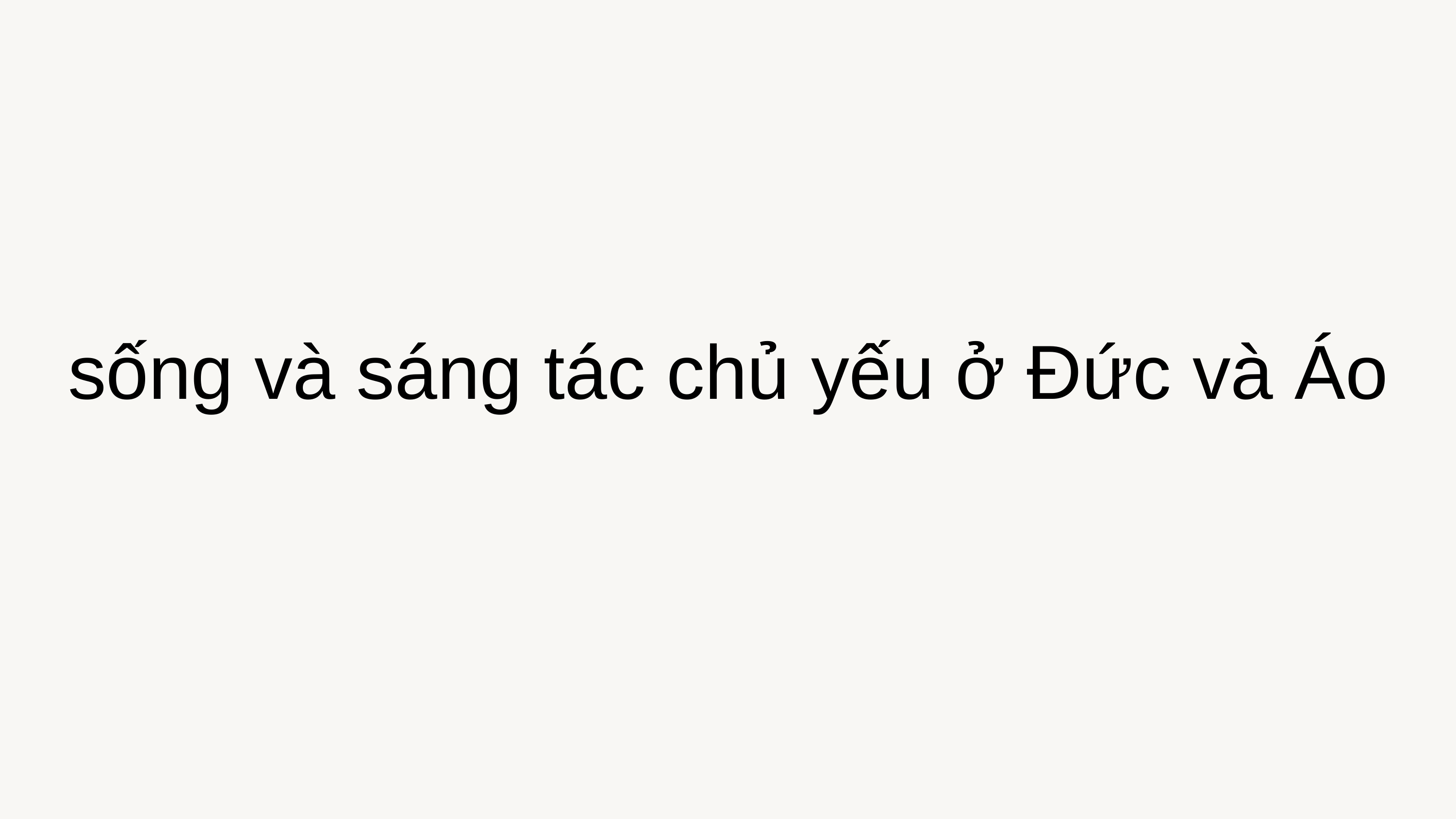

sống và sáng tác chủ yếu ở Đức và Áo